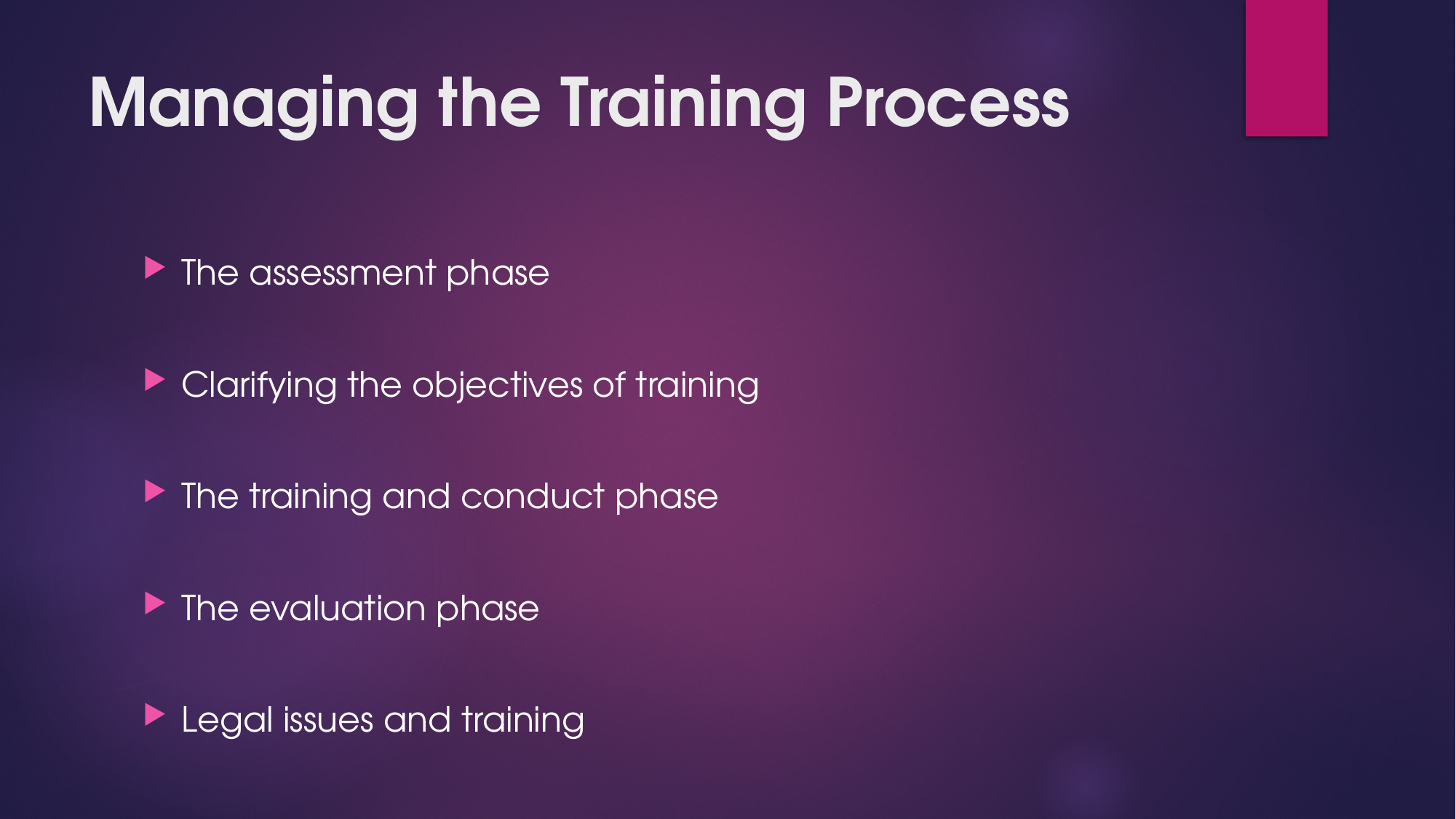

# Managing the Training Process
The assessment phase

Clarifying the objectives of training

The training and conduct phase

The evaluation phase

Legal issues and training